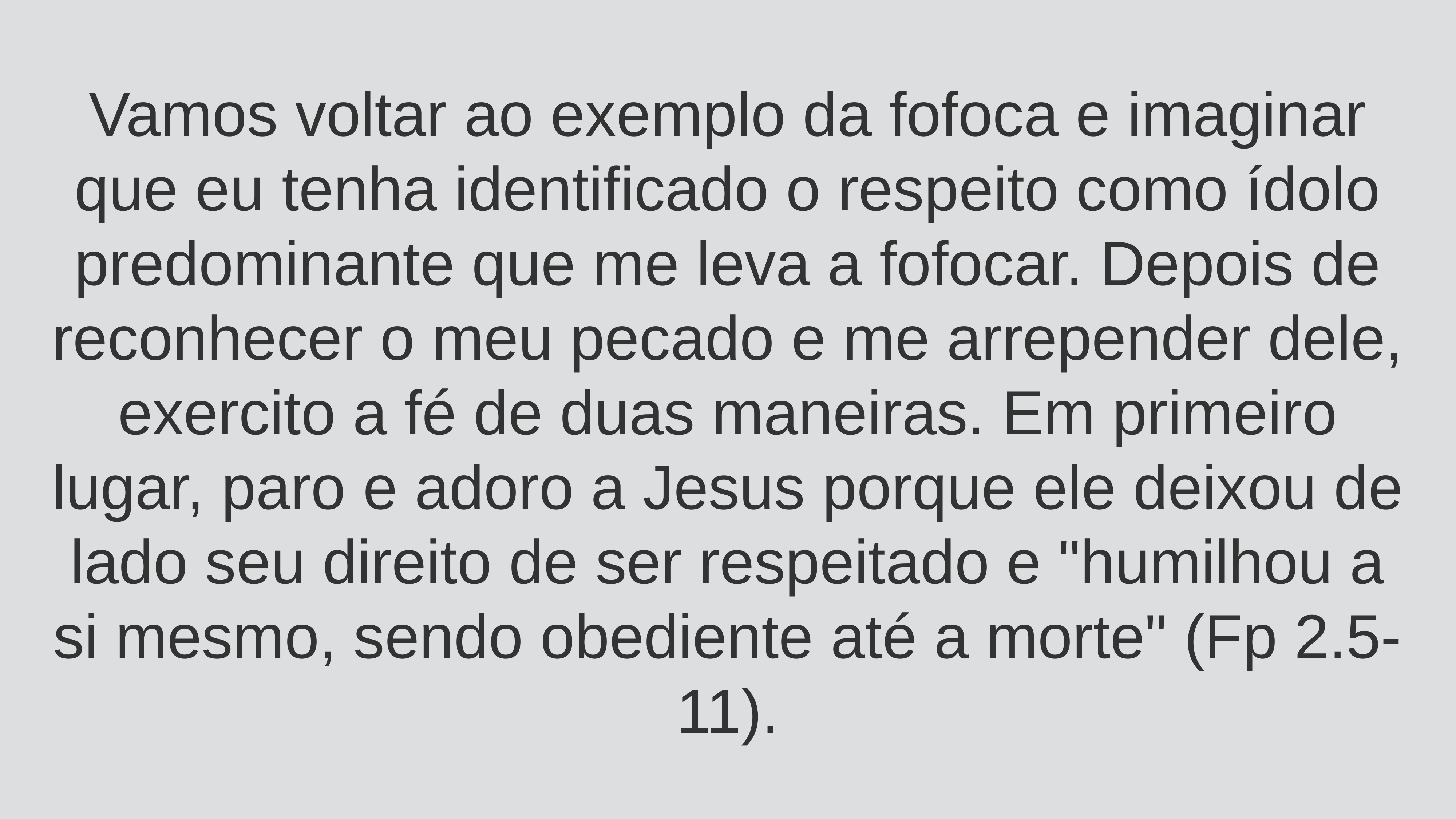

Vamos voltar ao exemplo da fofoca e imaginar que eu tenha identificado o respeito como ídolo predominante que me leva a fofocar. Depois de reconhecer o meu pecado e me arrepender dele, exercito a fé de duas maneiras. Em primeiro lugar, paro e adoro a Jesus porque ele deixou de lado seu direito de ser respeitado e "humilhou a si mesmo, sendo obediente até a morte" (Fp 2.5-11).